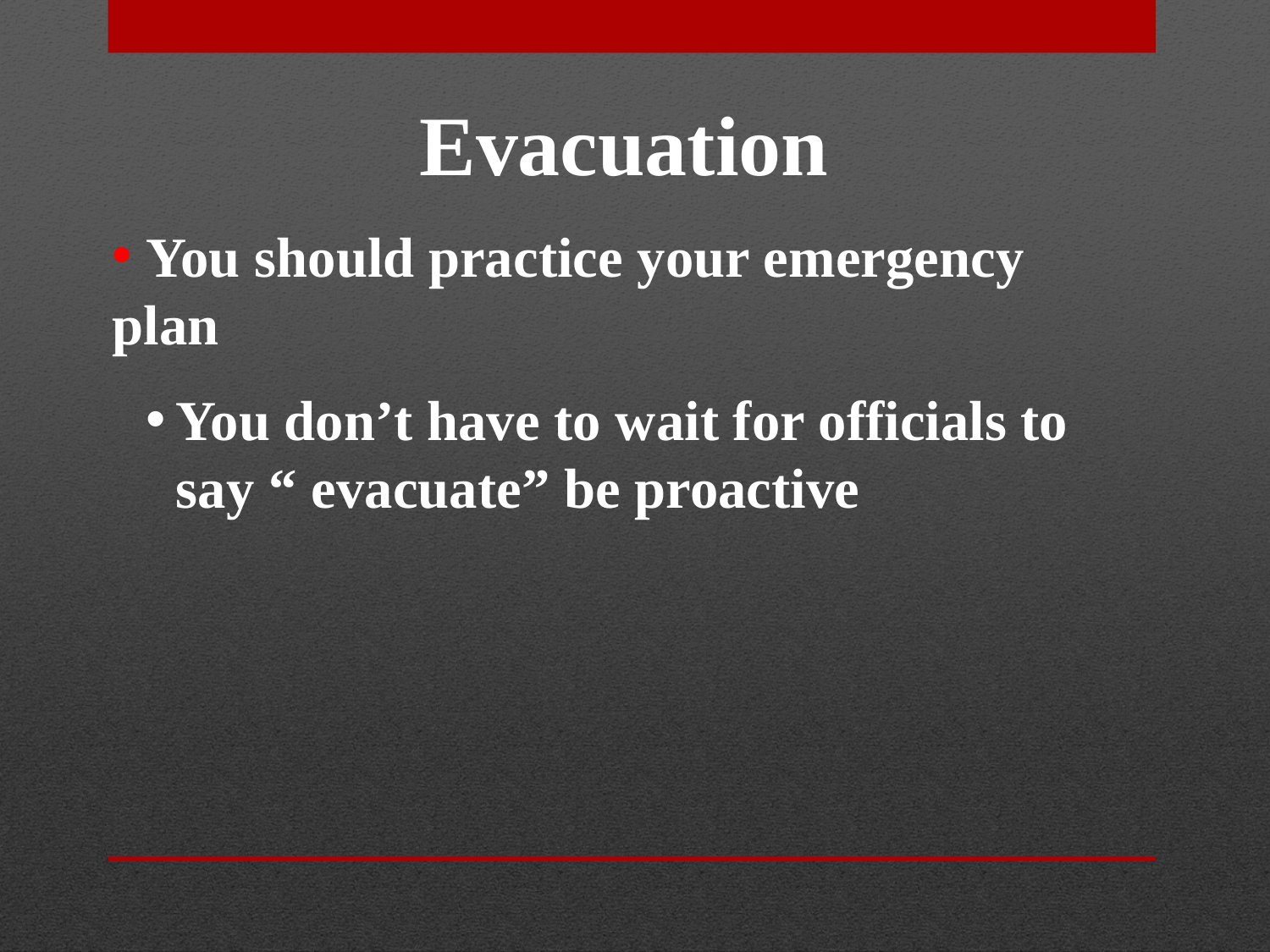

Evacuation
 You should practice your emergency plan
You don’t have to wait for officials to say “ evacuate” be proactive